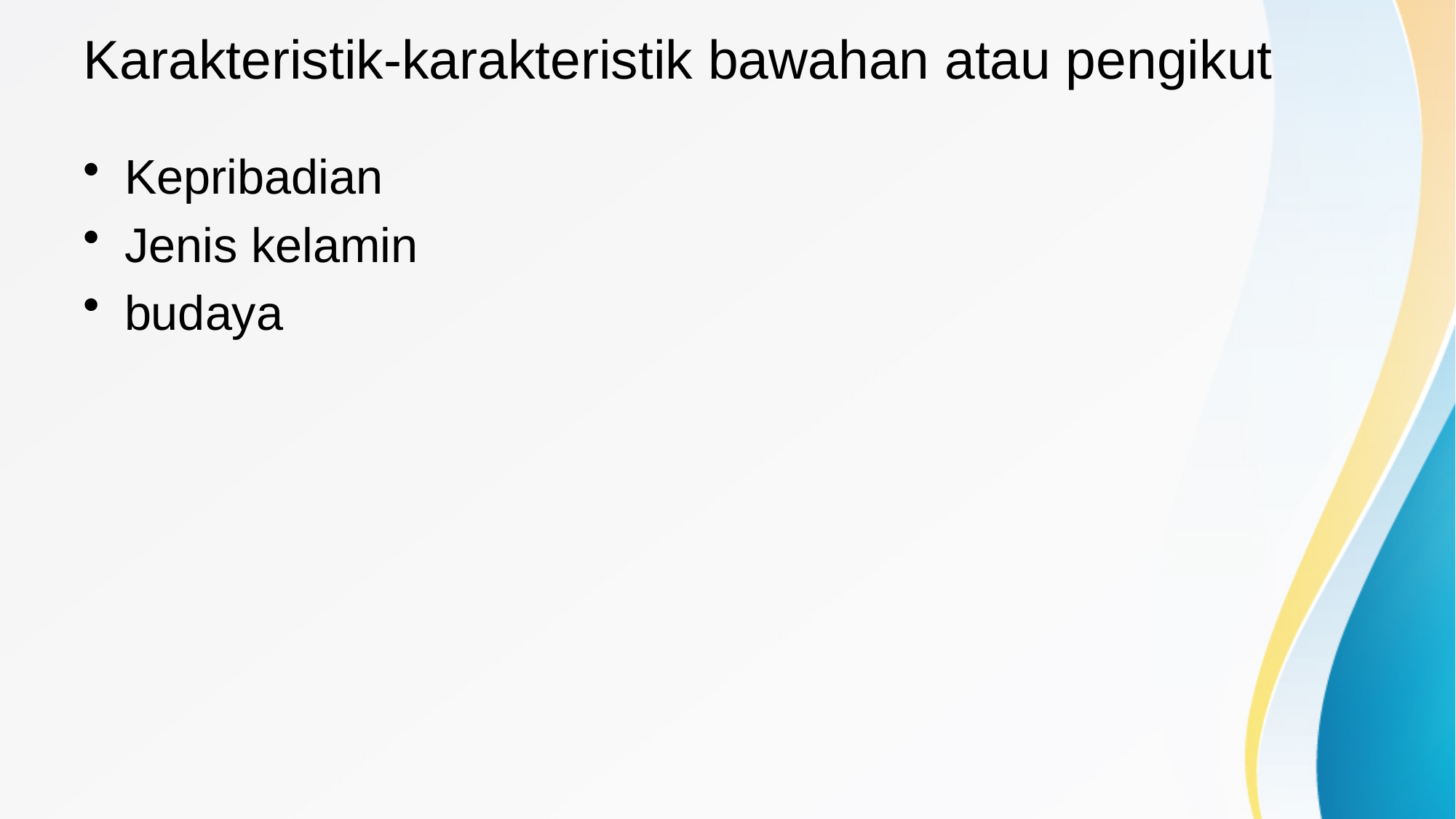

# Karakteristik-karakteristik bawahan atau pengikut
Kepribadian
Jenis kelamin
budaya